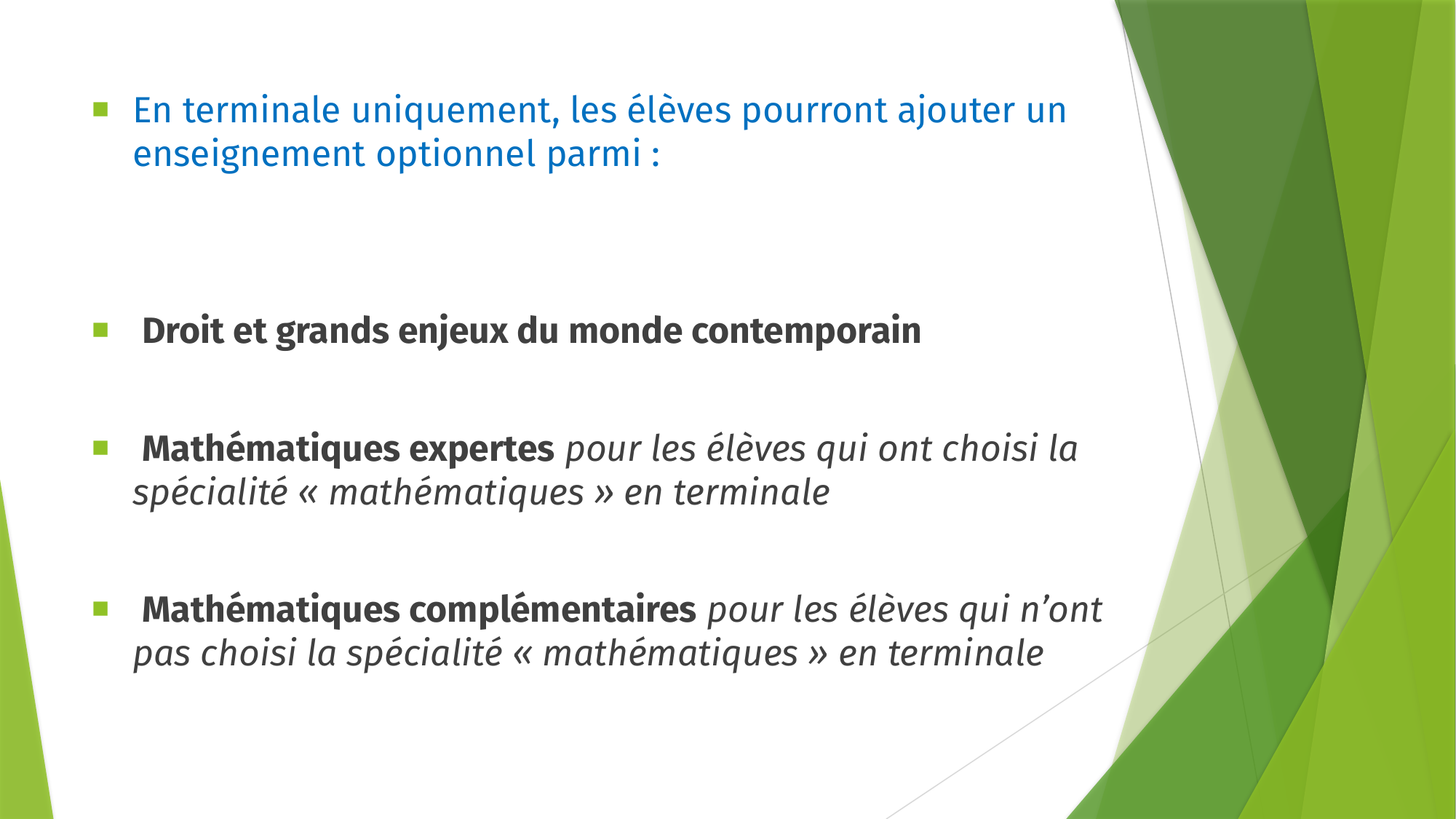

En terminale uniquement, les élèves pourront ajouter un enseignement optionnel parmi :

 Droit et grands enjeux du monde contemporain

 Mathématiques expertes pour les élèves qui ont choisi la spécialité « mathématiques » en terminale

 Mathématiques complémentaires pour les élèves qui n’ont pas choisi la spécialité « mathématiques » en terminale